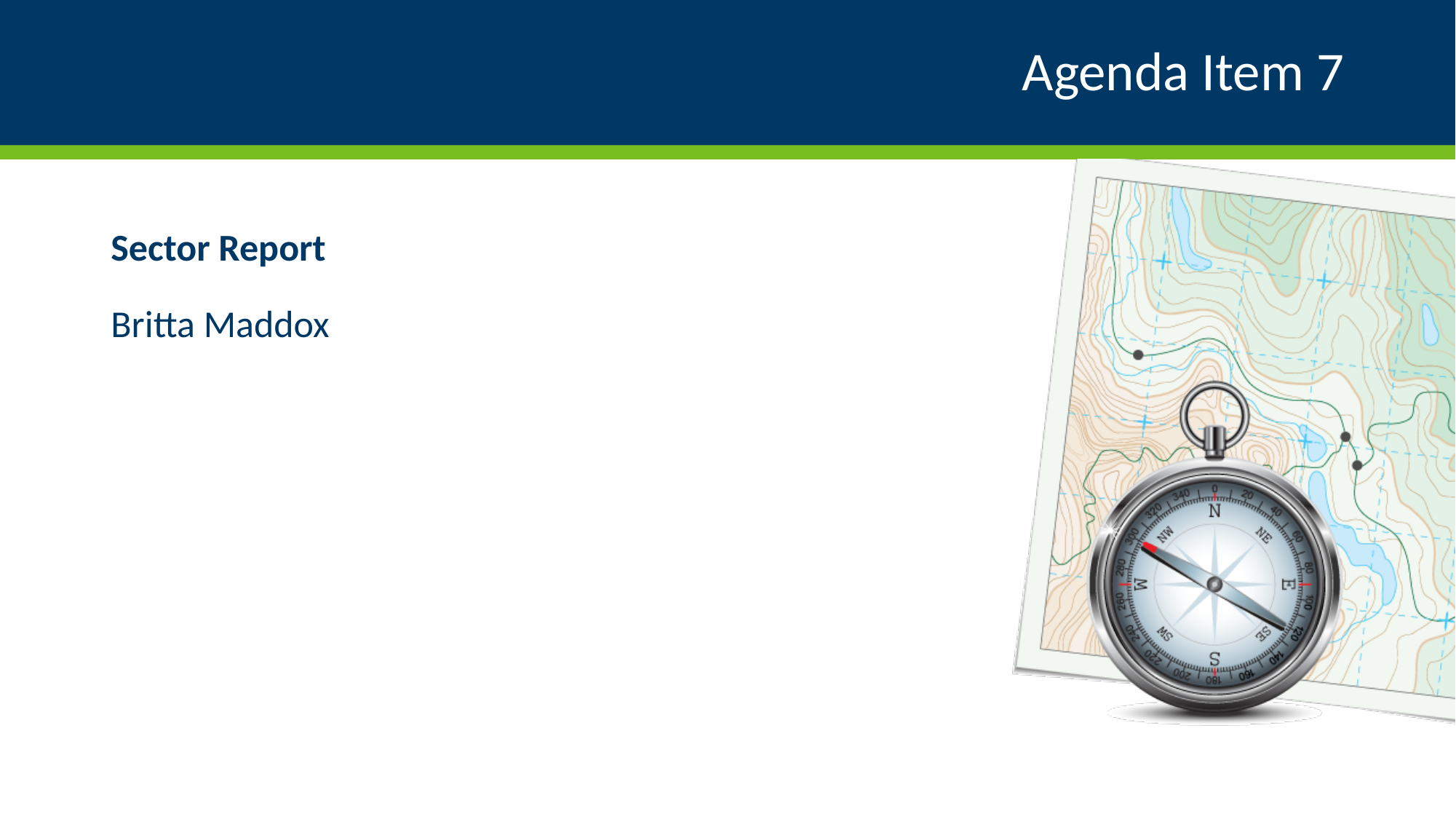

# Agenda Item 7
Sector Report
Britta Maddox